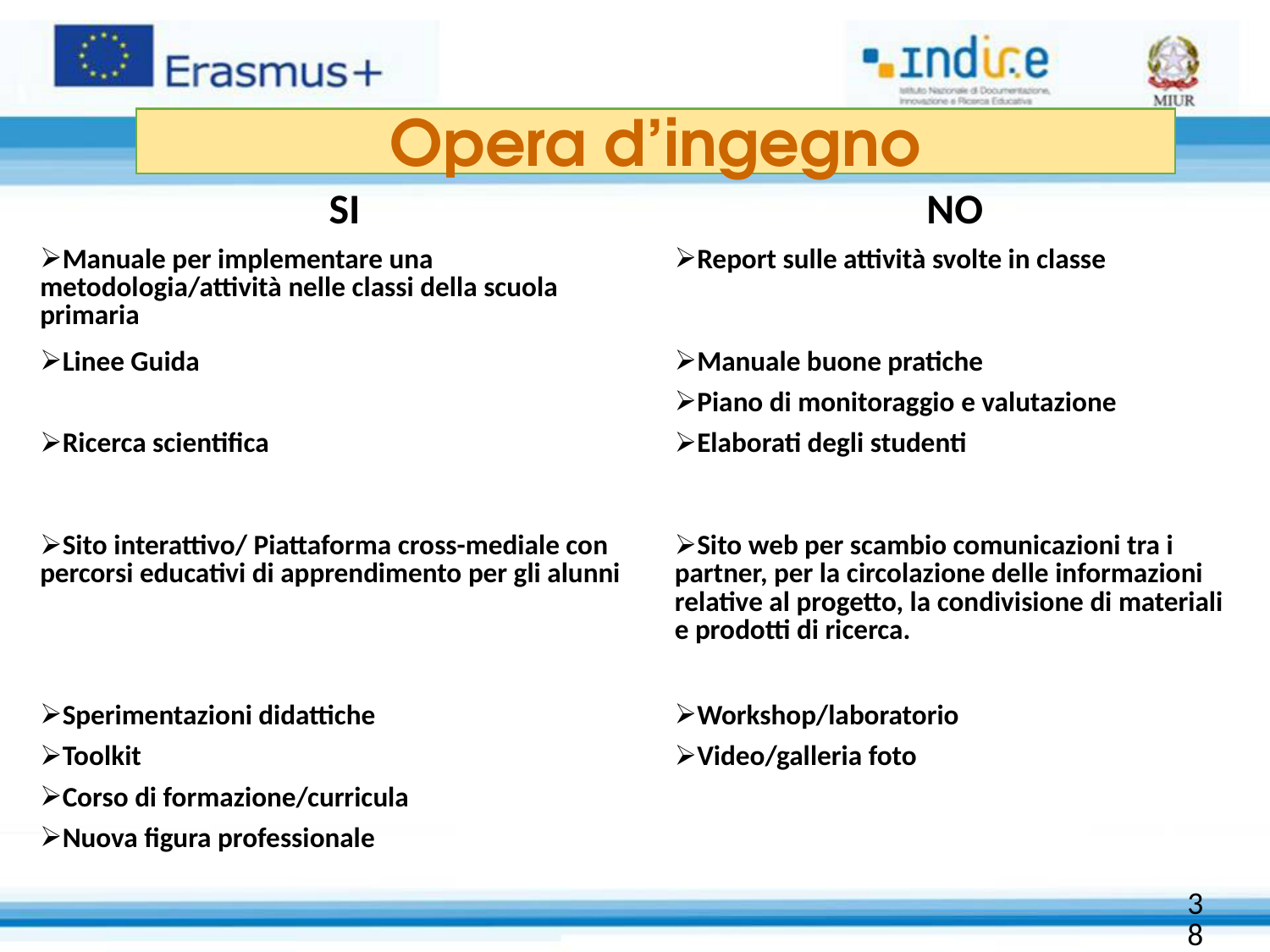

Opera d’ingegno
| SI | NO |
| --- | --- |
| Manuale per implementare una metodologia/attività nelle classi della scuola primaria | Report sulle attività svolte in classe |
| Linee Guida | Manuale buone pratiche |
|  | Piano di monitoraggio e valutazione |
| Ricerca scientifica | Elaborati degli studenti |
| Sito interattivo/ Piattaforma cross-mediale con percorsi educativi di apprendimento per gli alunni | Sito web per scambio comunicazioni tra i partner, per la circolazione delle informazioni relative al progetto, la condivisione di materiali e prodotti di ricerca. |
| Sperimentazioni didattiche | Workshop/laboratorio |
| Toolkit | Video/galleria foto |
| Corso di formazione/curricula |  |
| Nuova figura professionale |  |
38